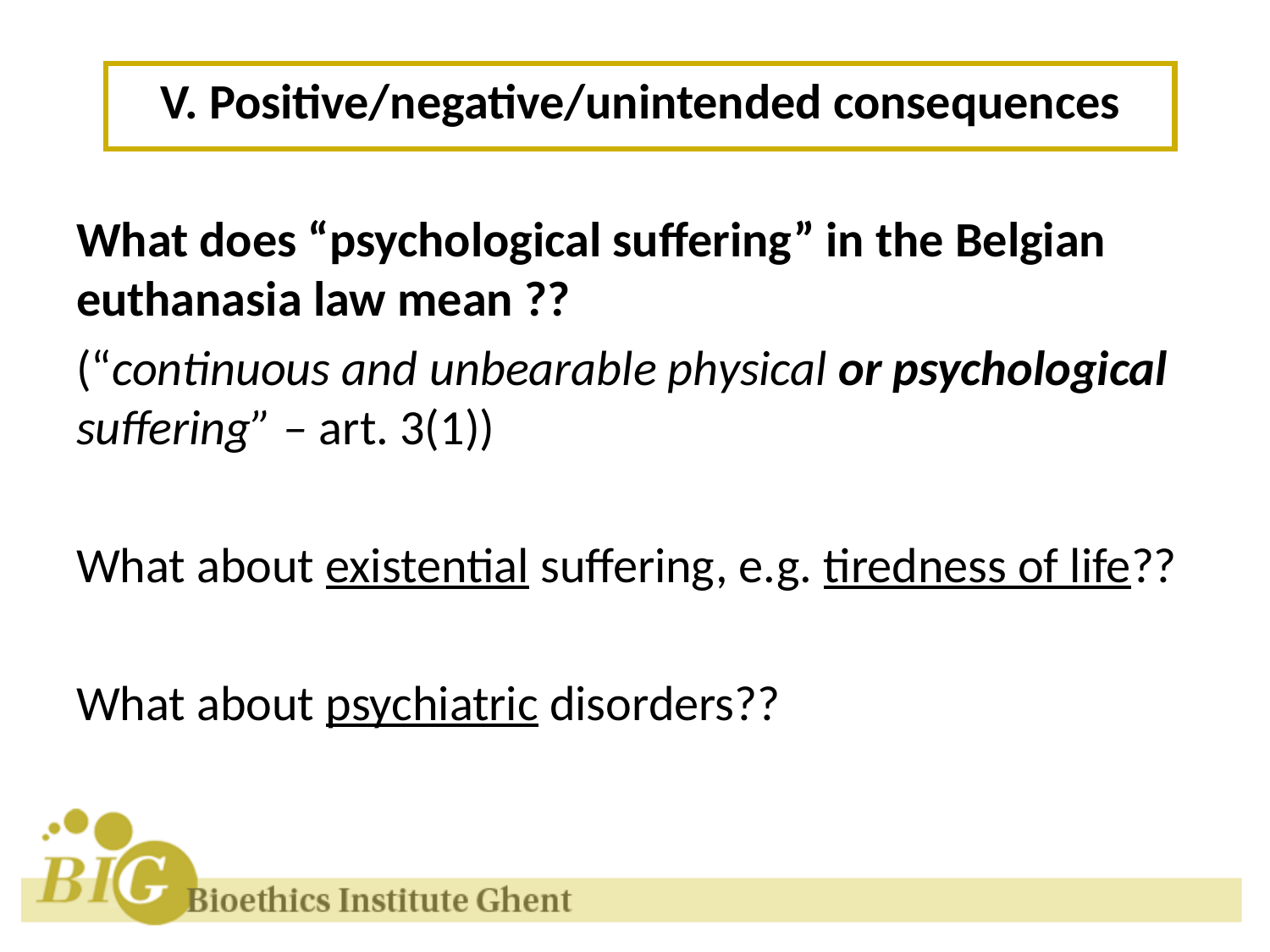

V. Positive/negative/unintended consequences
What does “psychological suffering” in the Belgian euthanasia law mean ??
(“continuous and unbearable physical or psychological suffering” – art. 3(1))

What about existential suffering, e.g. tiredness of life??

What about psychiatric disorders??